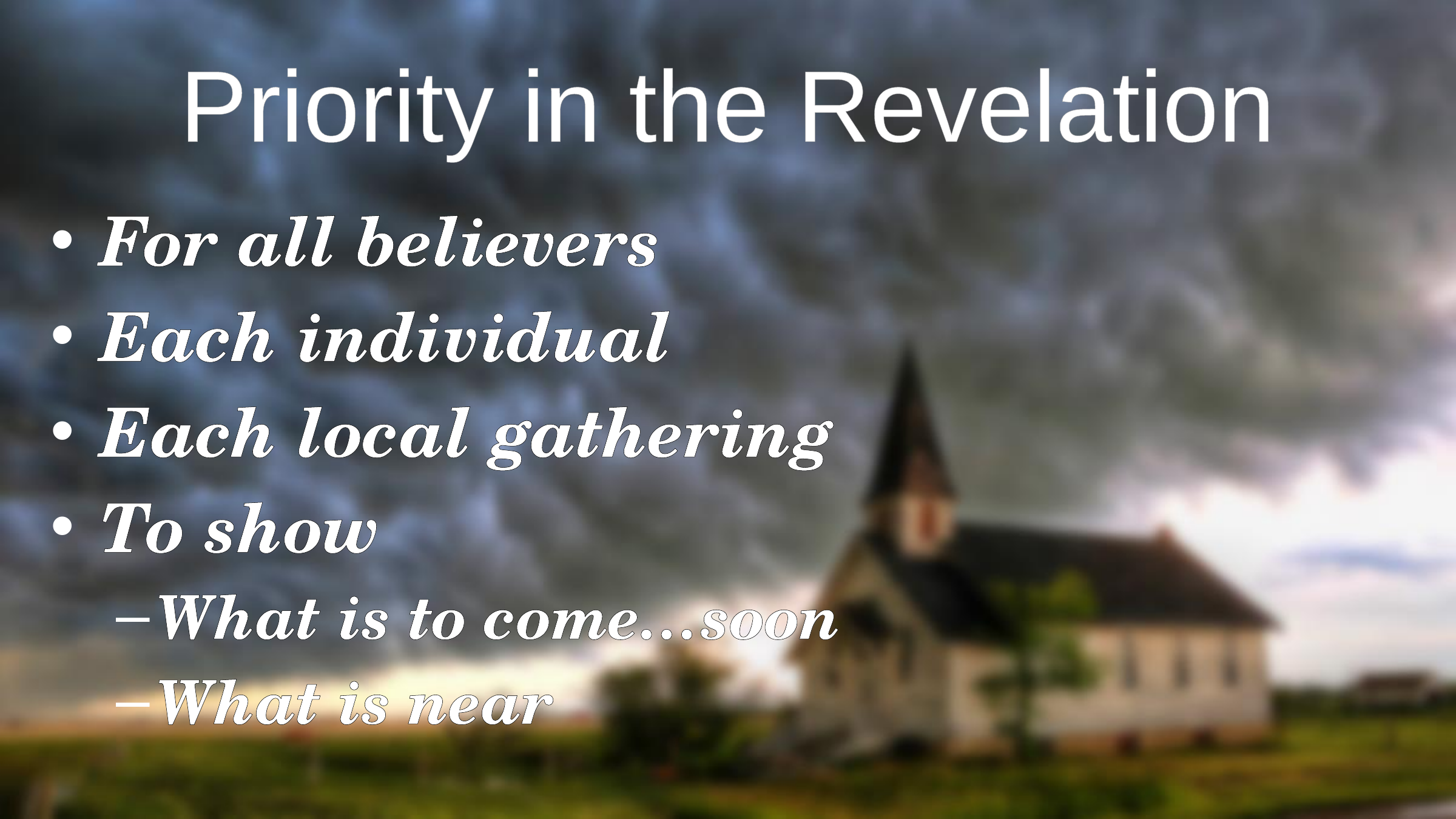

# Priority in the Revelation
For all believers
Each individual
Each local gathering
To show
What is to come…soon
What is near